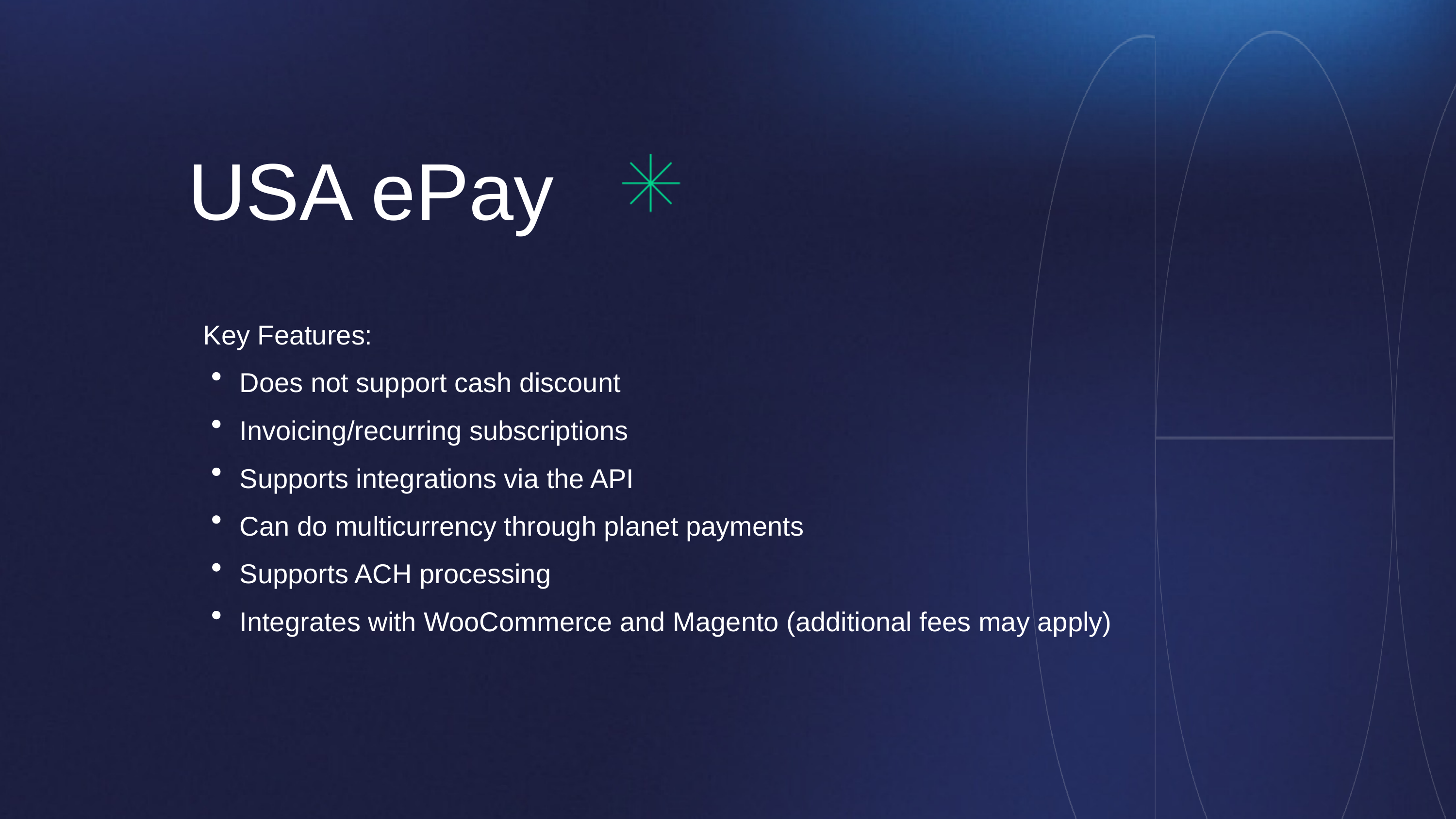

USA ePay

Key Features:
Does not support cash discount
Invoicing/recurring subscriptions
Supports integrations via the API
Can do multicurrency through planet payments
Supports ACH processing
Integrates with WooCommerce and Magento (additional fees may apply)